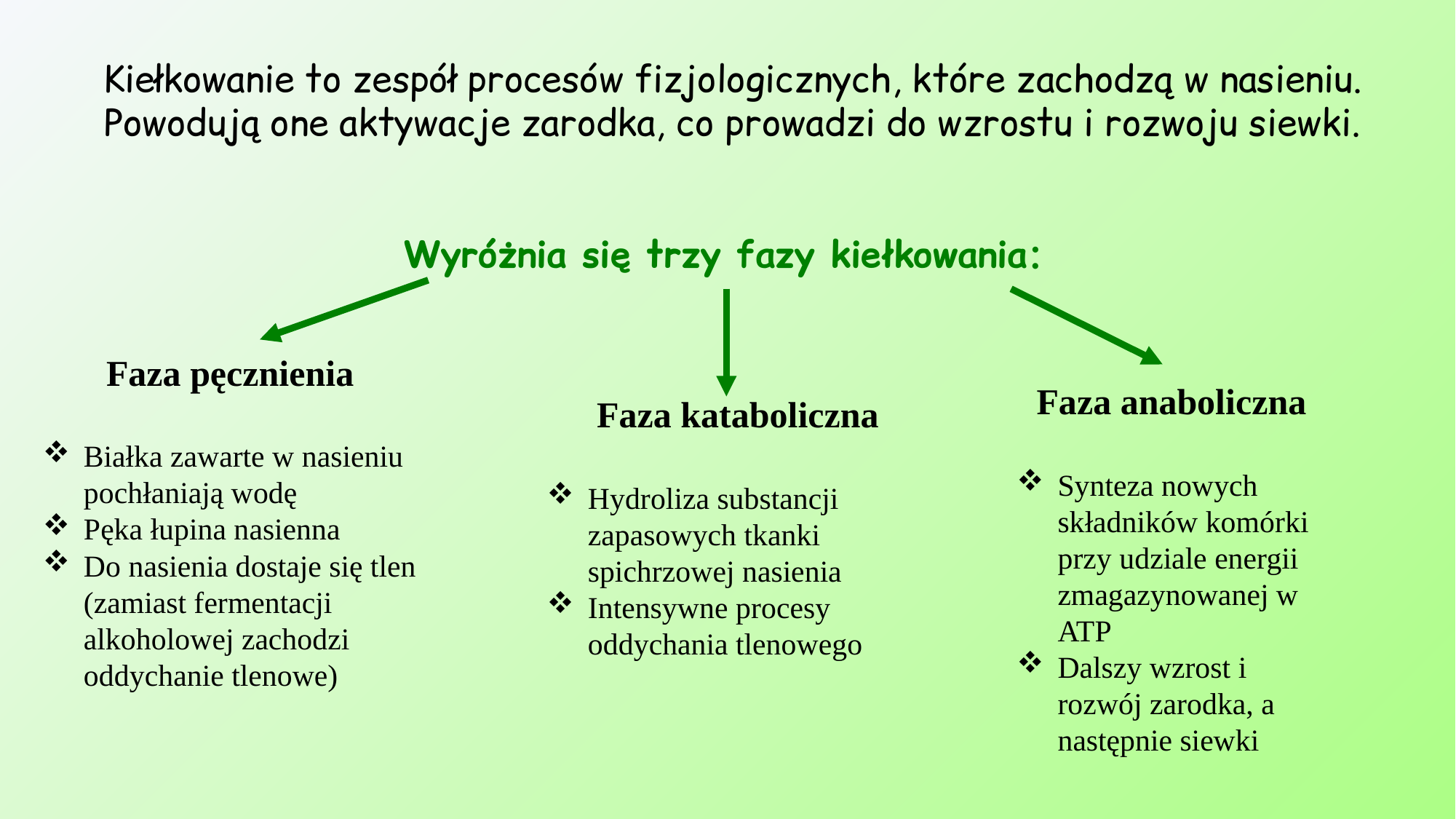

Kiełkowanie to zespół procesów fizjologicznych, które zachodzą w nasieniu. Powodują one aktywacje zarodka, co prowadzi do wzrostu i rozwoju siewki.
Wyróżnia się trzy fazy kiełkowania:
Faza pęcznienia

Białka zawarte w nasieniu pochłaniają wodę
Pęka łupina nasienna
Do nasienia dostaje się tlen (zamiast fermentacji alkoholowej zachodzi oddychanie tlenowe)

Faza anaboliczna

Synteza nowych składników komórki przy udziale energii zmagazynowanej w ATP
Dalszy wzrost i rozwój zarodka, a następnie siewki
Faza kataboliczna

Hydroliza substancji zapasowych tkanki spichrzowej nasienia
Intensywne procesy oddychania tlenowego